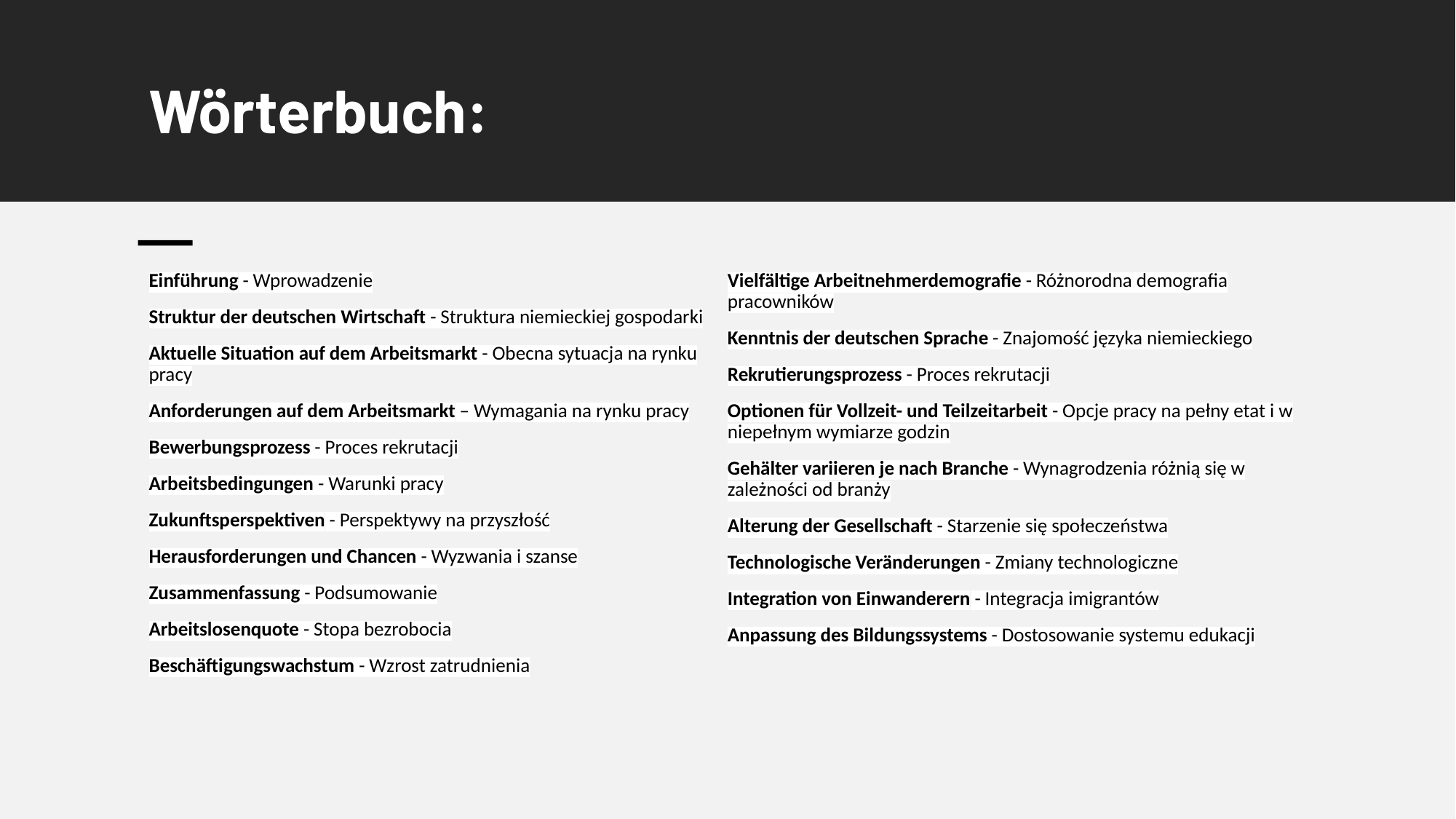

# Wörterbuch:

Einführung - Wprowadzenie
Struktur der deutschen Wirtschaft - Struktura niemieckiej gospodarki
Aktuelle Situation auf dem Arbeitsmarkt - Obecna sytuacja na rynku pracy
Anforderungen auf dem Arbeitsmarkt – Wymagania na rynku pracy
Bewerbungsprozess - Proces rekrutacji
Arbeitsbedingungen - Warunki pracy
Zukunftsperspektiven - Perspektywy na przyszłość
Herausforderungen und Chancen - Wyzwania i szanse
Zusammenfassung - Podsumowanie
Arbeitslosenquote - Stopa bezrobocia
Beschäftigungswachstum - Wzrost zatrudnienia

Vielfältige Arbeitnehmerdemografie - Różnorodna demografia pracowników
Kenntnis der deutschen Sprache - Znajomość języka niemieckiego
Rekrutierungsprozess - Proces rekrutacji
Optionen für Vollzeit- und Teilzeitarbeit - Opcje pracy na pełny etat i w niepełnym wymiarze godzin
Gehälter variieren je nach Branche - Wynagrodzenia różnią się w zależności od branży
Alterung der Gesellschaft - Starzenie się społeczeństwa
Technologische Veränderungen - Zmiany technologiczne
Integration von Einwanderern - Integracja imigrantów
Anpassung des Bildungssystems - Dostosowanie systemu edukacji